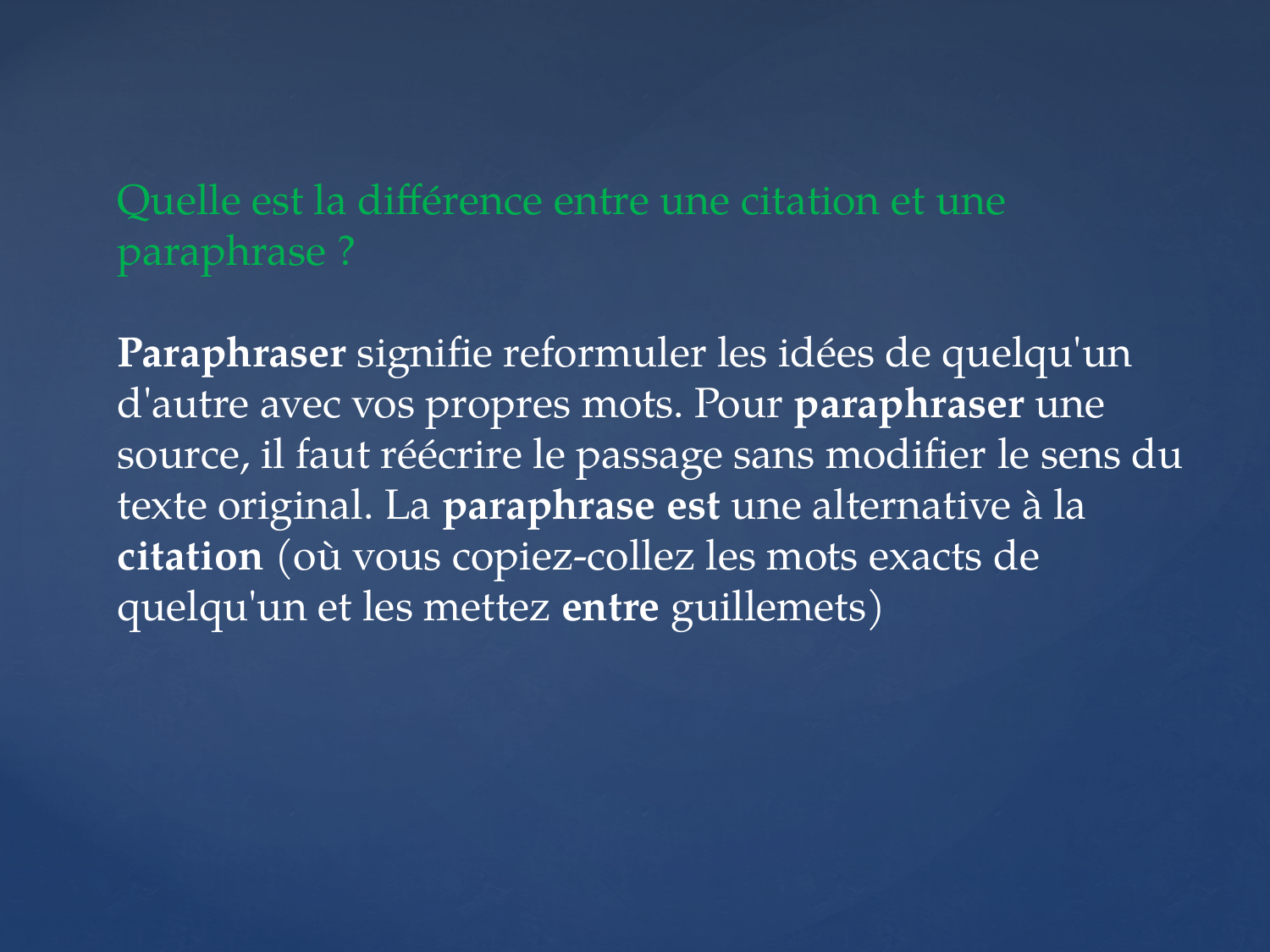

Quelle est la différence entre une citation et une paraphrase ?

Paraphraser signifie reformuler les idées de quelqu'un d'autre avec vos propres mots. Pour paraphraser une source, il faut réécrire le passage sans modifier le sens du texte original. La paraphrase est une alternative à la citation (où vous copiez-collez les mots exacts de quelqu'un et les mettez entre guillemets)